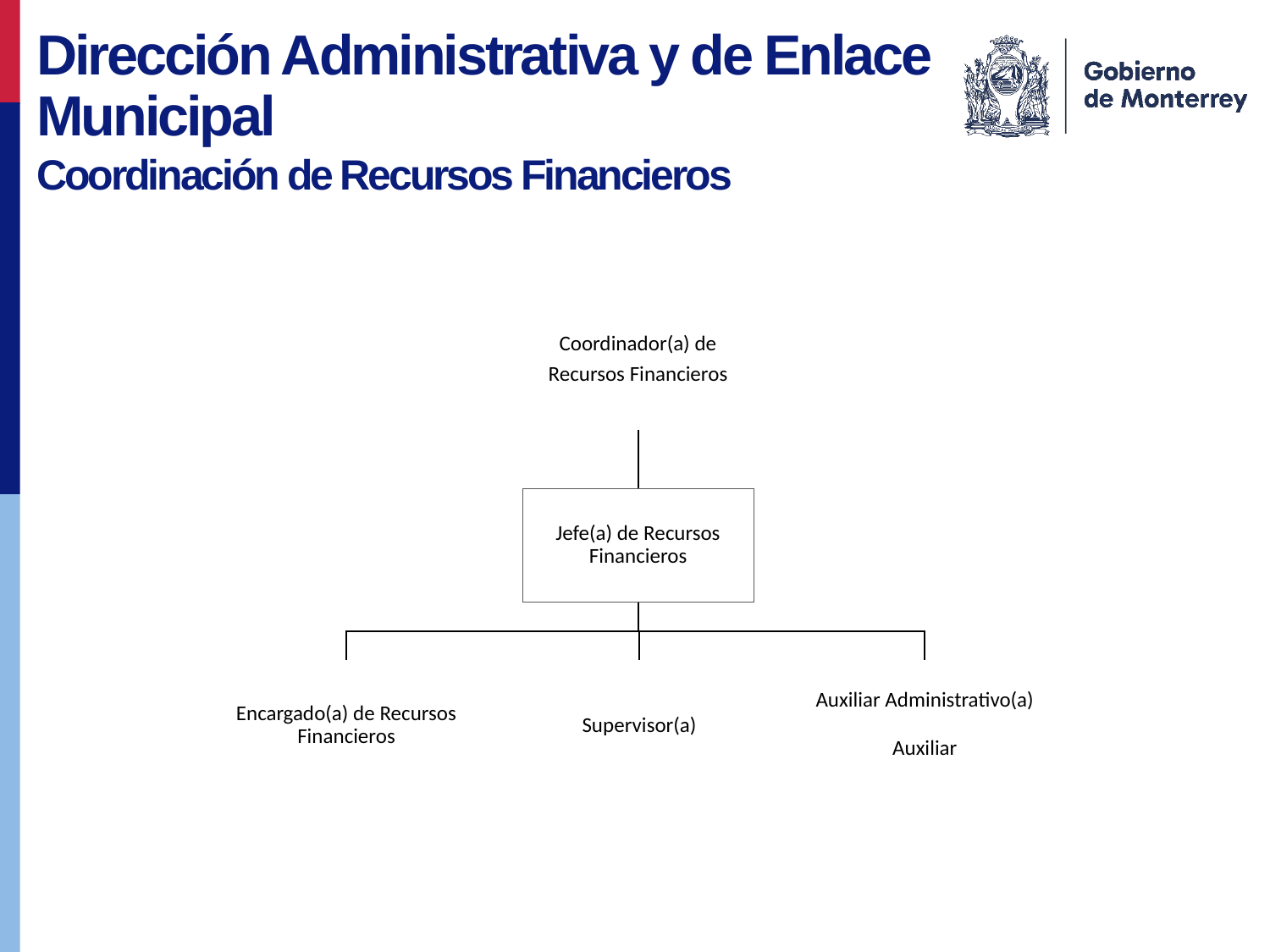

Dirección Administrativa y de Enlace Municipal
Coordinación de Recursos Financieros
Coordinador(a) de
Recursos Financieros
Jefe(a) de Recursos Financieros
Encargado(a) de Recursos Financieros
Supervisor(a)
Auxiliar Administrativo(a)
Auxiliar